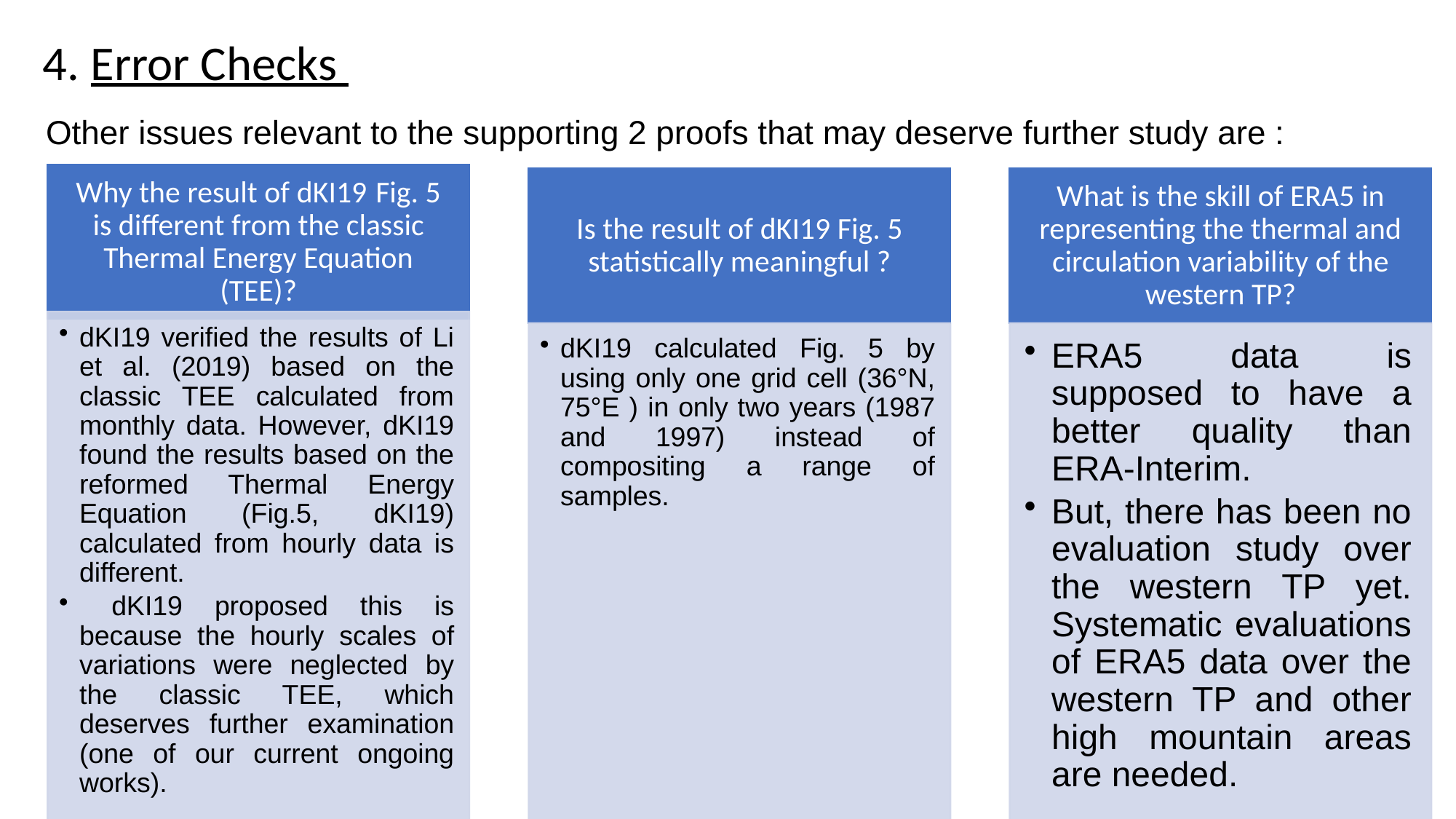

4. Error Checks
Other issues relevant to the supporting 2 proofs that may deserve further study are :
Why the result of dKI19 Fig. 5 is different from the classic Thermal Energy Equation (TEE)?
dKI19 verified the results of Li et al. (2019) based on the classic TEE calculated from monthly data. However, dKI19 found the results based on the reformed Thermal Energy Equation (Fig.5, dKI19) calculated from hourly data is different.
 dKI19 proposed this is because the hourly scales of variations were neglected by the classic TEE, which deserves further examination (one of our current ongoing works).
Is the result of dKI19 Fig. 5 statistically meaningful ?
dKI19 calculated Fig. 5 by using only one grid cell (36°N, 75°E ) in only two years (1987 and 1997) instead of compositing a range of samples.
What is the skill of ERA5 in representing the thermal and circulation variability of the western TP?
ERA5 data is supposed to have a better quality than ERA-Interim.
But, there has been no evaluation study over the western TP yet. Systematic evaluations of ERA5 data over the western TP and other high mountain areas are needed.